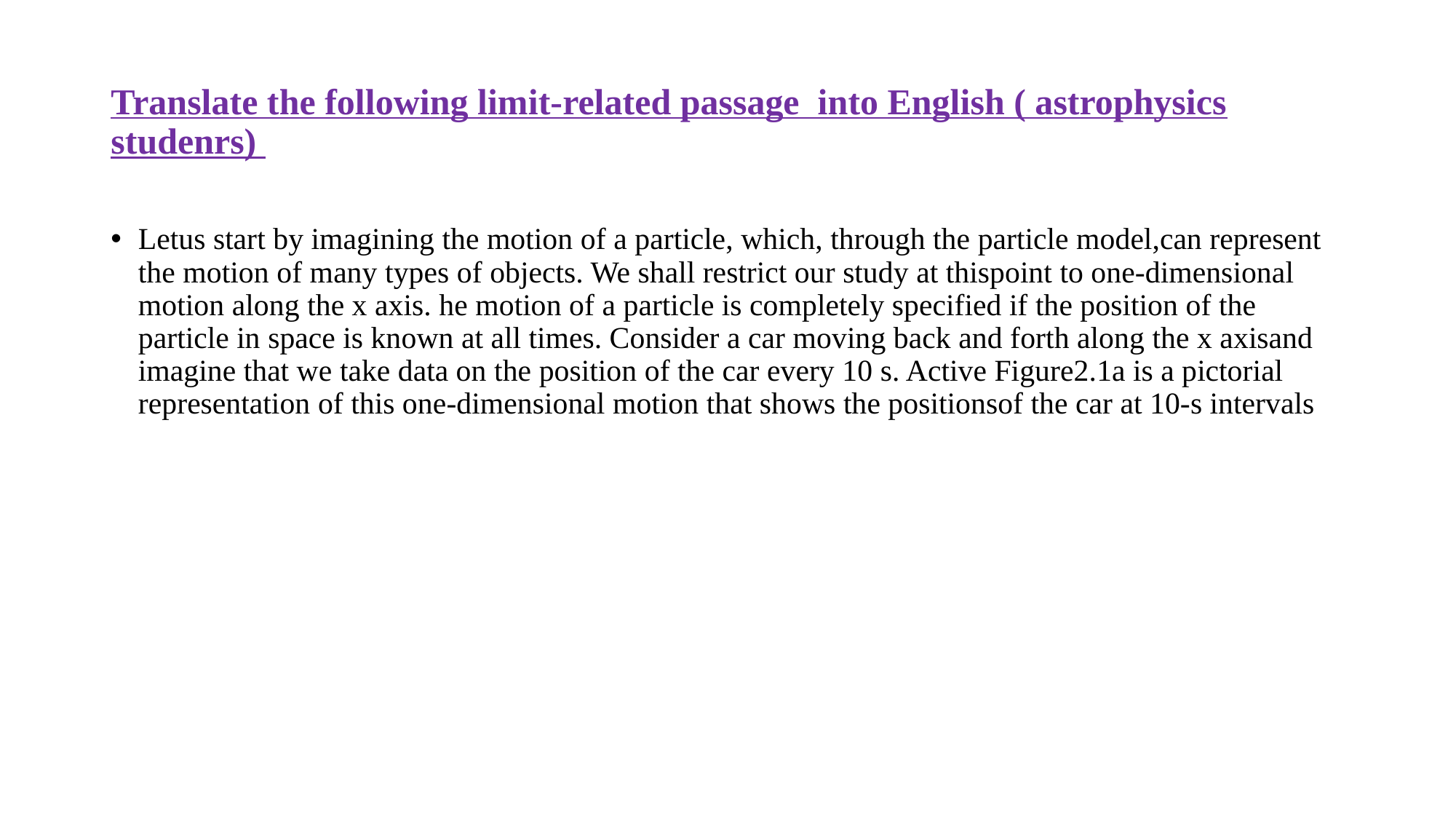

# Translate the following limit-related passage  into English ( astrophysics studenrs)
Letus start by imagining the motion of a particle, which, through the particle model,can represent the motion of many types of objects. We shall restrict our study at thispoint to one-dimensional motion along the x axis. he motion of a particle is completely specified if the position of the particle in space is known at all times. Consider a car moving back and forth along the x axisand imagine that we take data on the position of the car every 10 s. Active Figure2.1a is a pictorial representation of this one-dimensional motion that shows the positionsof the car at 10-s intervals